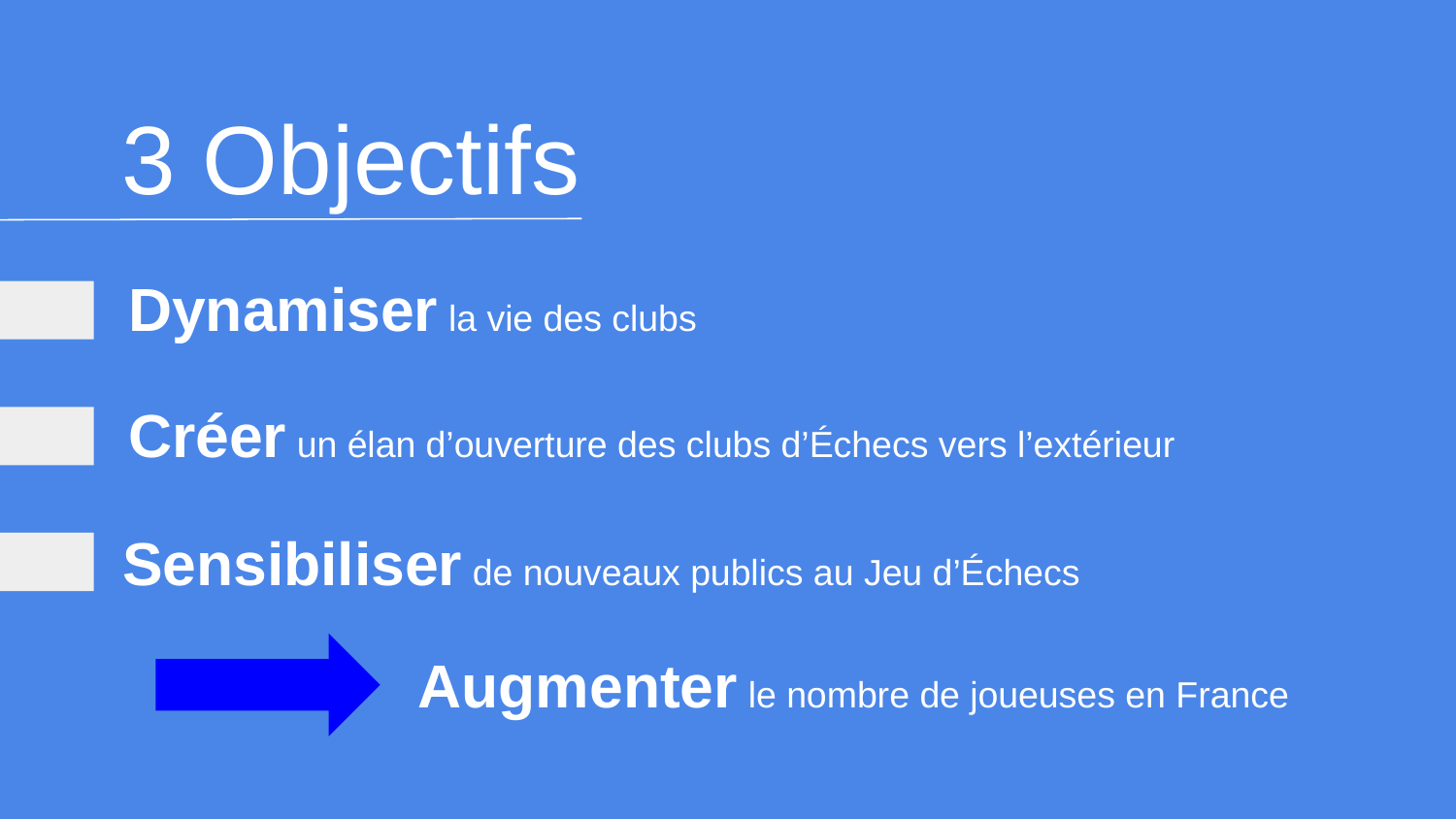

3 Objectifs
Dynamiser la vie des clubs

Créer un élan d’ouverture des clubs d’Échecs vers l’extérieur

Sensibiliser de nouveaux publics au Jeu d’Échecs

Augmenter le nombre de joueuses en France